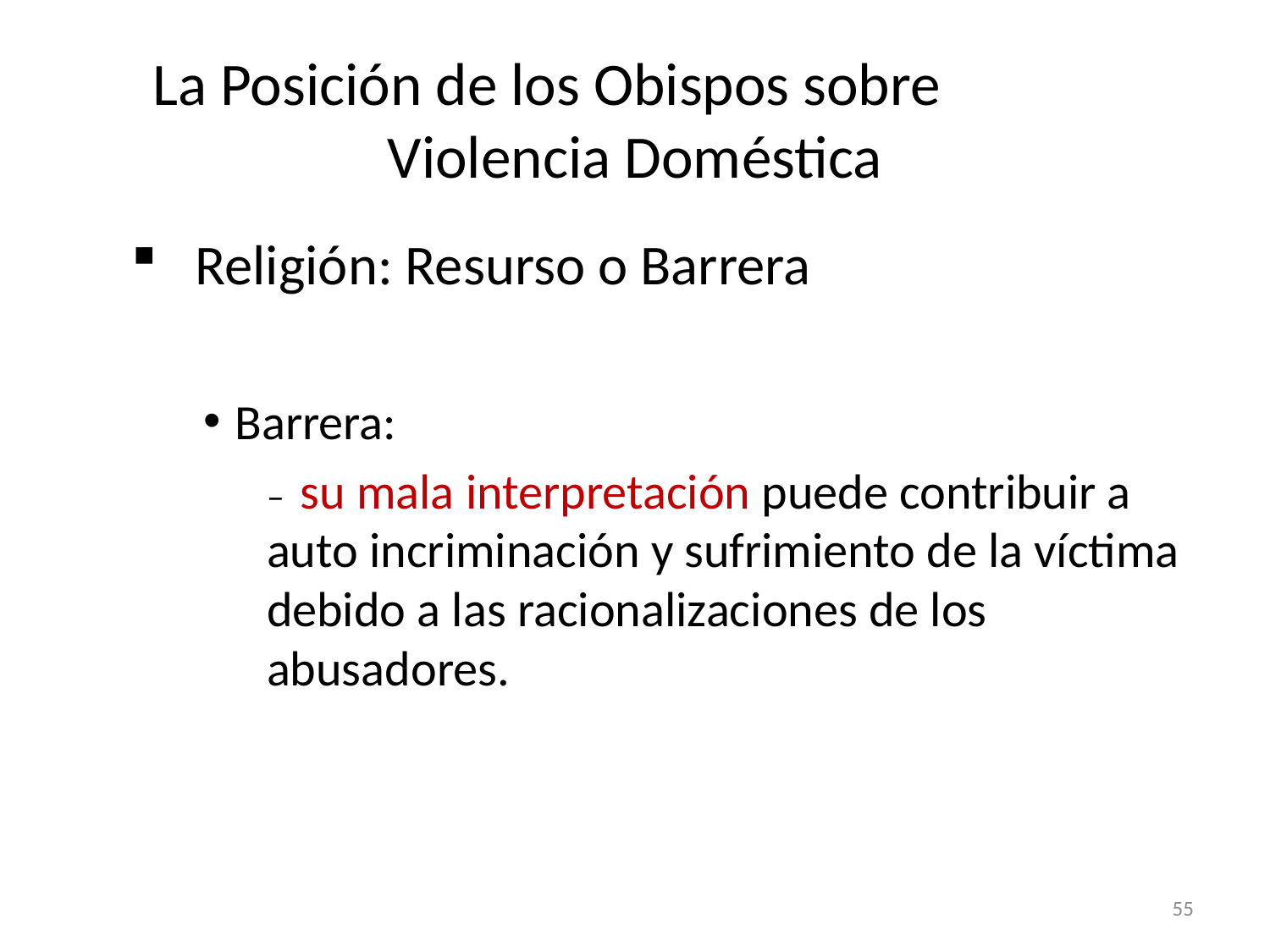

# La Posición de los Obispos sobre              Violencia Doméstica
Religión: Resurso o Barrera

Barrera:
–  su mala interpretación puede contribuir a auto incriminación y sufrimiento de la víctima debido a las racionalizaciones de los abusadores.

55